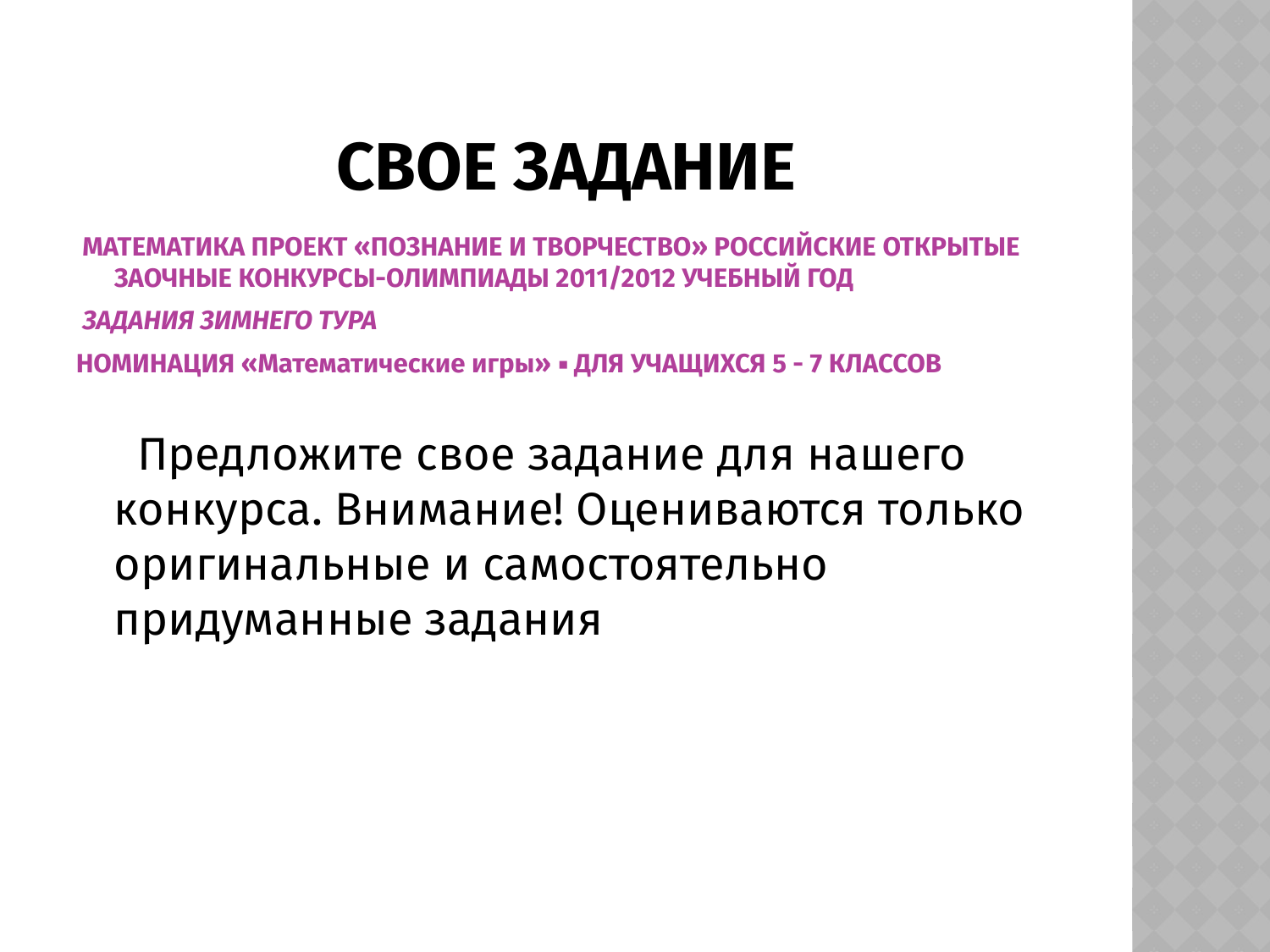

# СВОЕ ЗАДАНИЕ
 МАТЕМАТИКА ПРОЕКТ «ПОЗНАНИЕ И ТВОРЧЕСТВО» РОССИЙСКИЕ ОТКРЫТЫЕ ЗАОЧНЫЕ КОНКУРСЫ-ОЛИМПИАДЫ 2011/2012 УЧЕБНЫЙ ГОД
 ЗАДАНИЯ ЗИМНЕГО ТУРА
НОМИНАЦИЯ «Математические игры» ▪ ДЛЯ УЧАЩИХСЯ 5 - 7 КЛАССОВ

     Предложите свое задание для нашего конкурса. Внимание! Оцениваются только оригинальные и самостоятельно придуманные задания